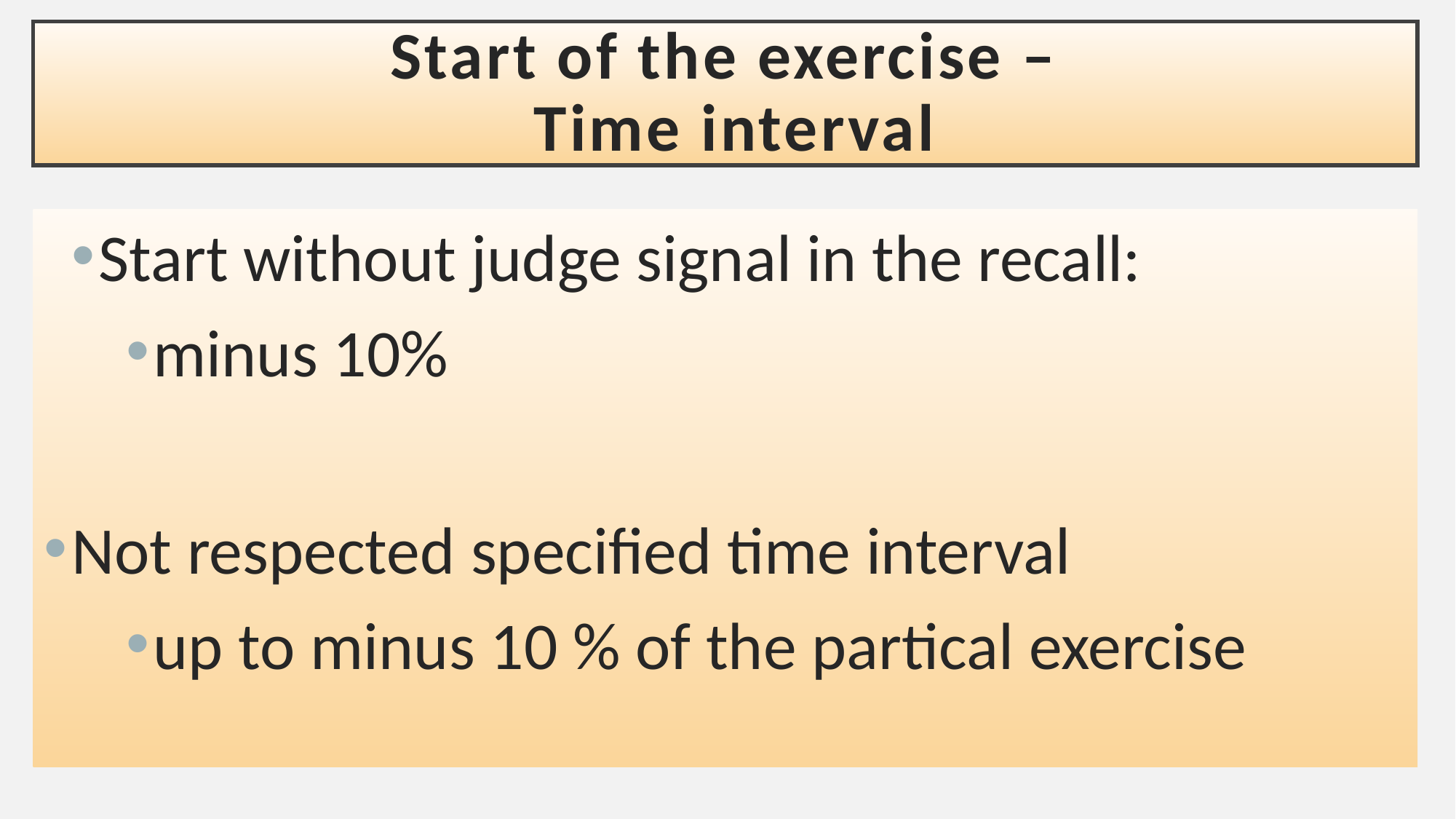

# Start of the exercise – Time interval
Start without judge signal in the recall:
minus 10%

Not respected specified time interval
up to minus 10 % of the partical exercise